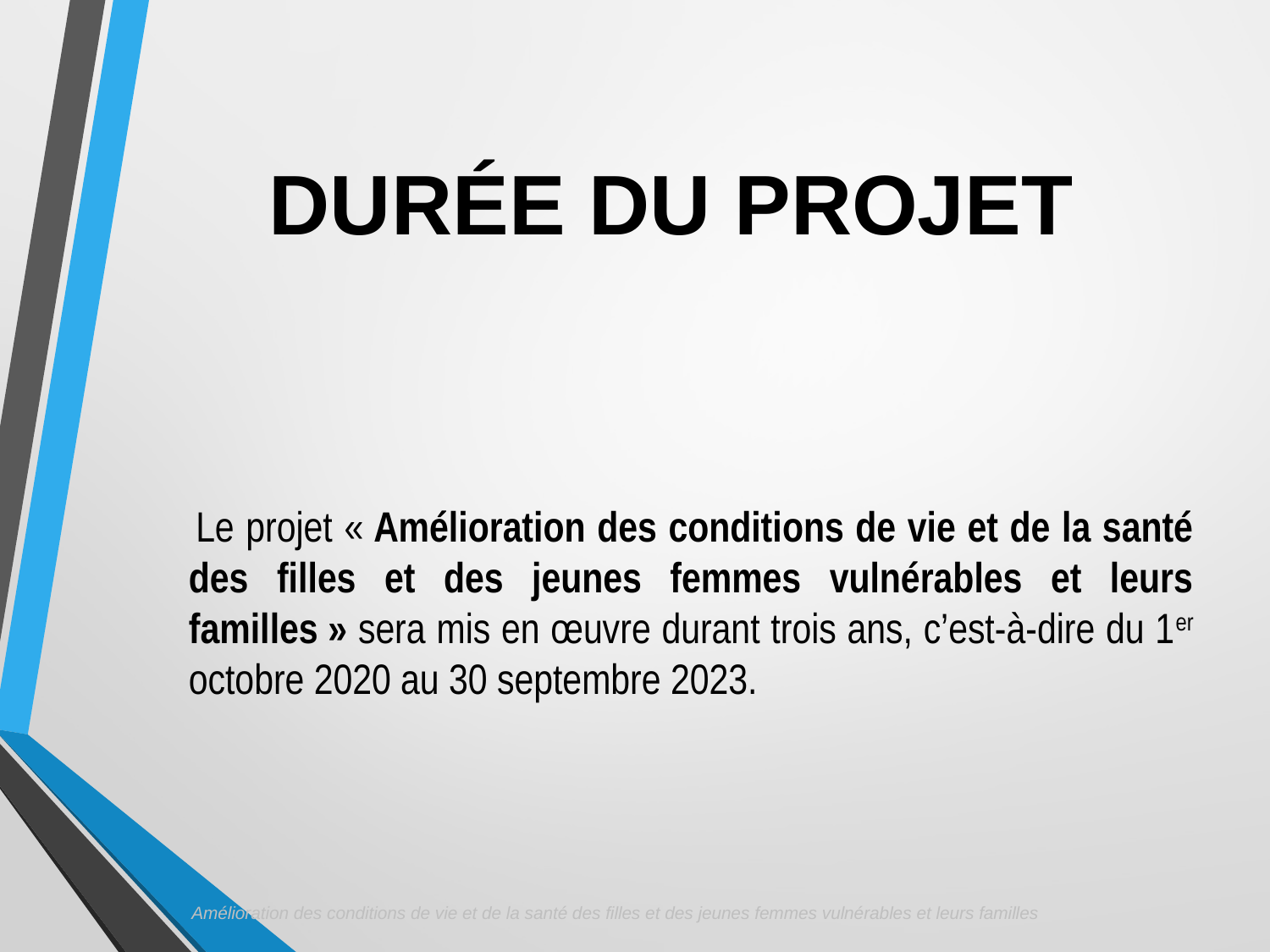

# DURÉE DU PROJET
    Le projet « Amélioration des conditions de vie et de la santé des filles et des jeunes femmes vulnérables et leurs familles » sera mis en œuvre durant trois ans, c’est-à-dire du 1er octobre 2020 au 30 septembre 2023.
Amélioration des conditions de vie et de la santé des filles et des jeunes femmes vulnérables et leurs familles